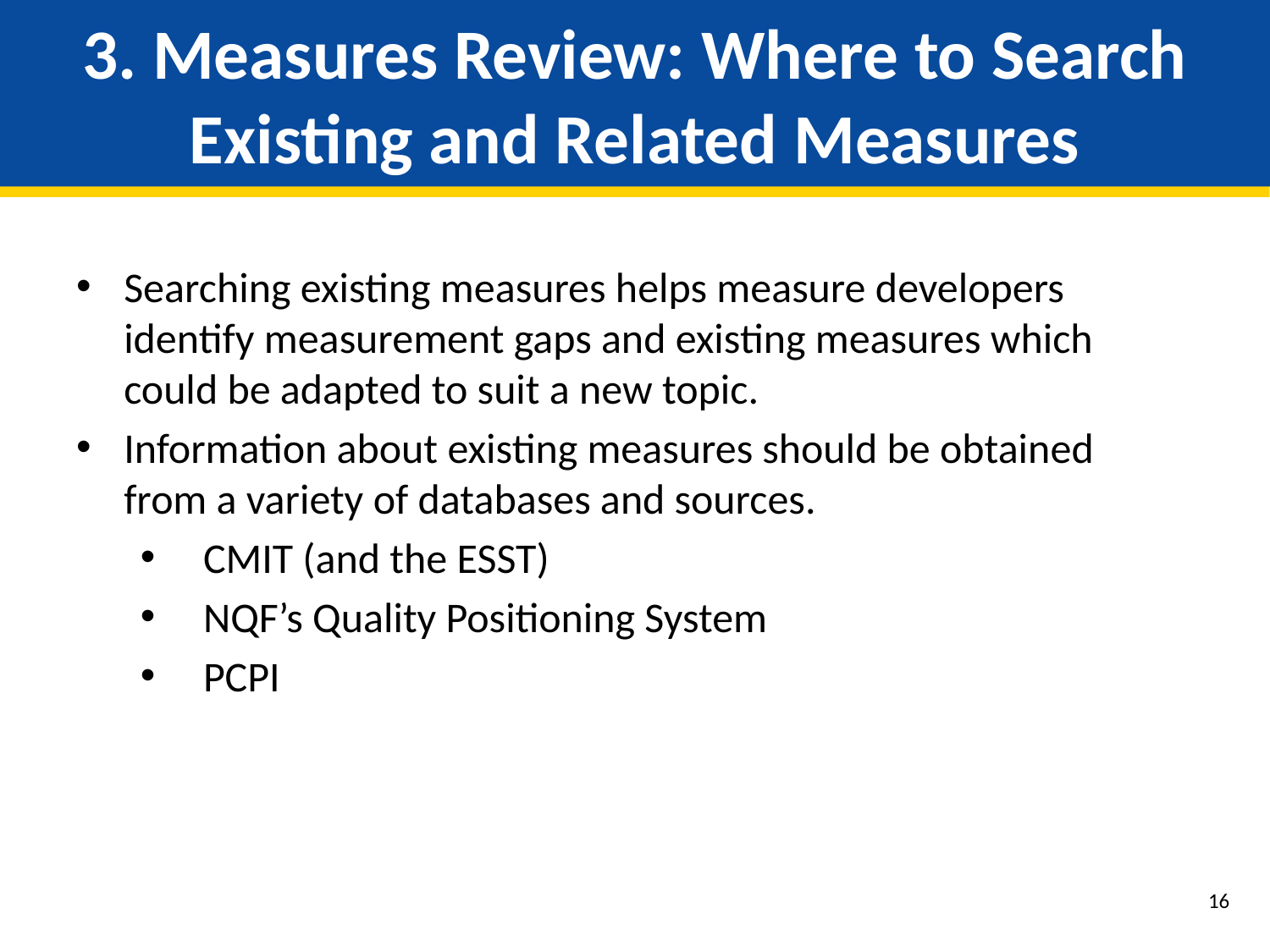

# 3. Measures Review: Where to Search Existing and Related Measures
Searching existing measures helps measure developers identify measurement gaps and existing measures which could be adapted to suit a new topic.
Information about existing measures should be obtained from a variety of databases and sources.
CMIT (and the ESST)
NQF’s Quality Positioning System
PCPI